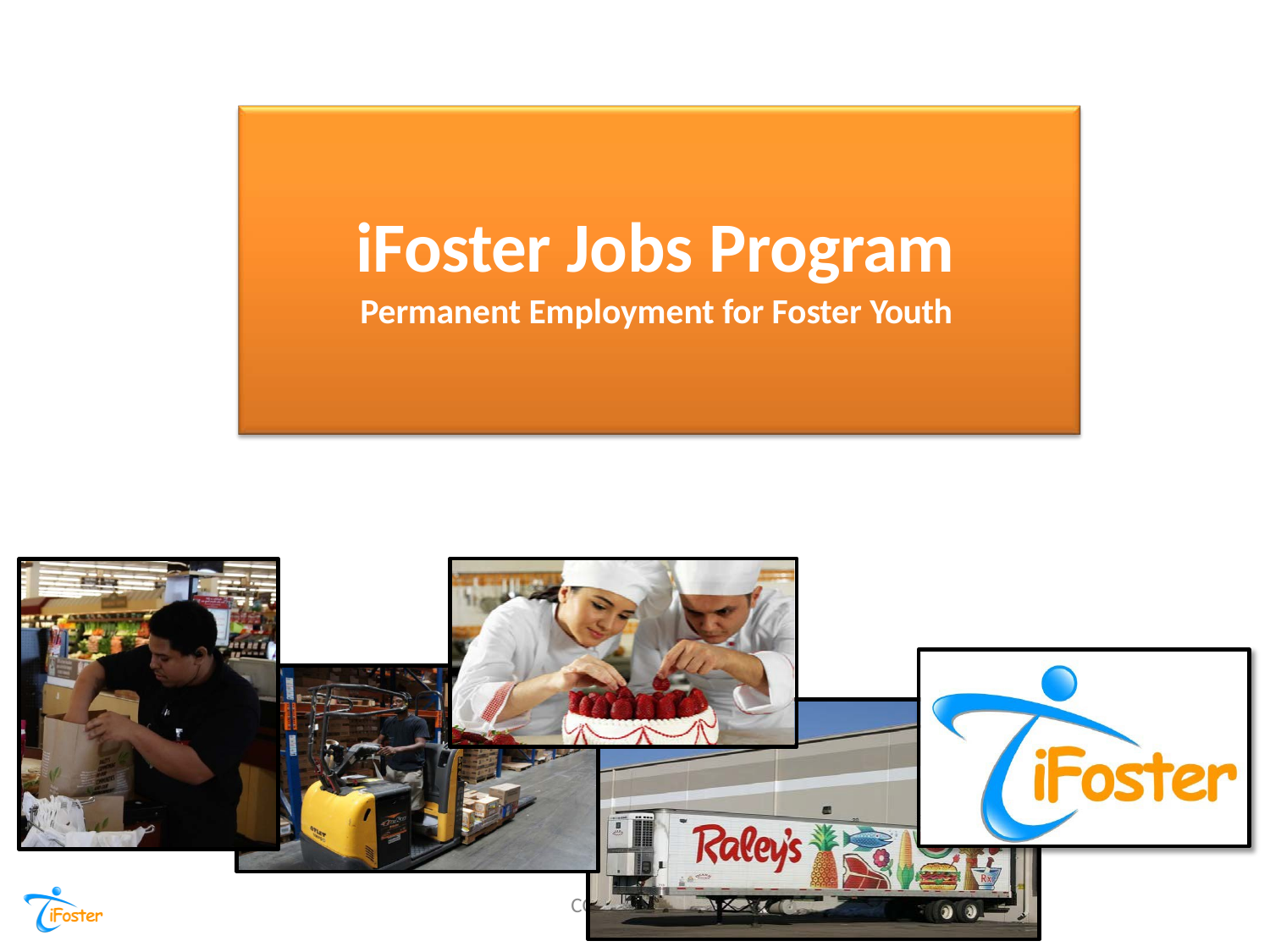

# iFoster Jobs Program
Permanent Employment for Foster Youth

CO
NFIDENTIAL